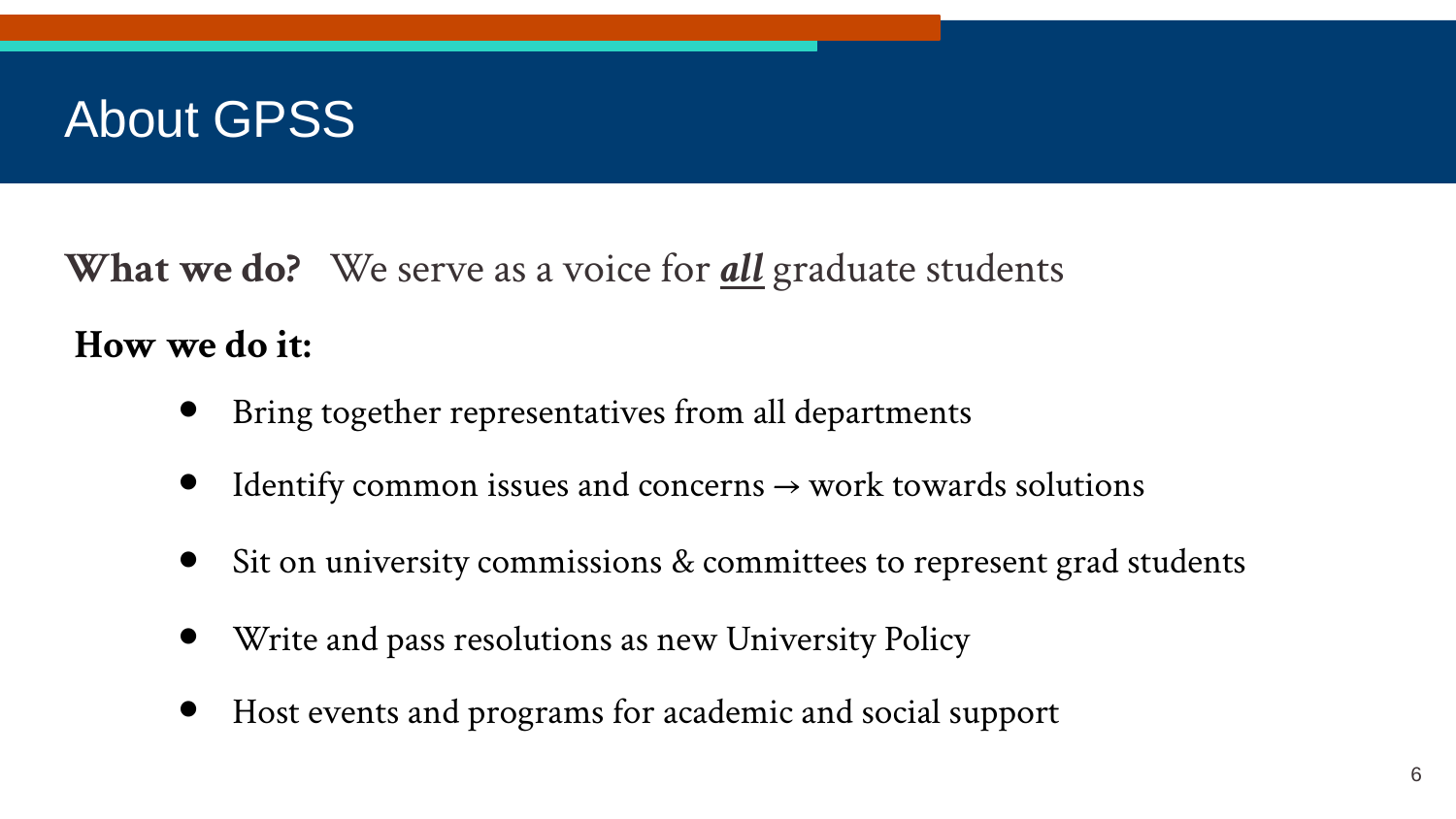

# About GPSS
What we do?
We serve as a voice for all graduate students

How we do it:
Bring together representatives from all departments
Identify common issues and concerns → work towards solutions
Sit on university commissions & committees to represent grad students
Write and pass resolutions as new University Policy
Host events and programs for academic and social support
6